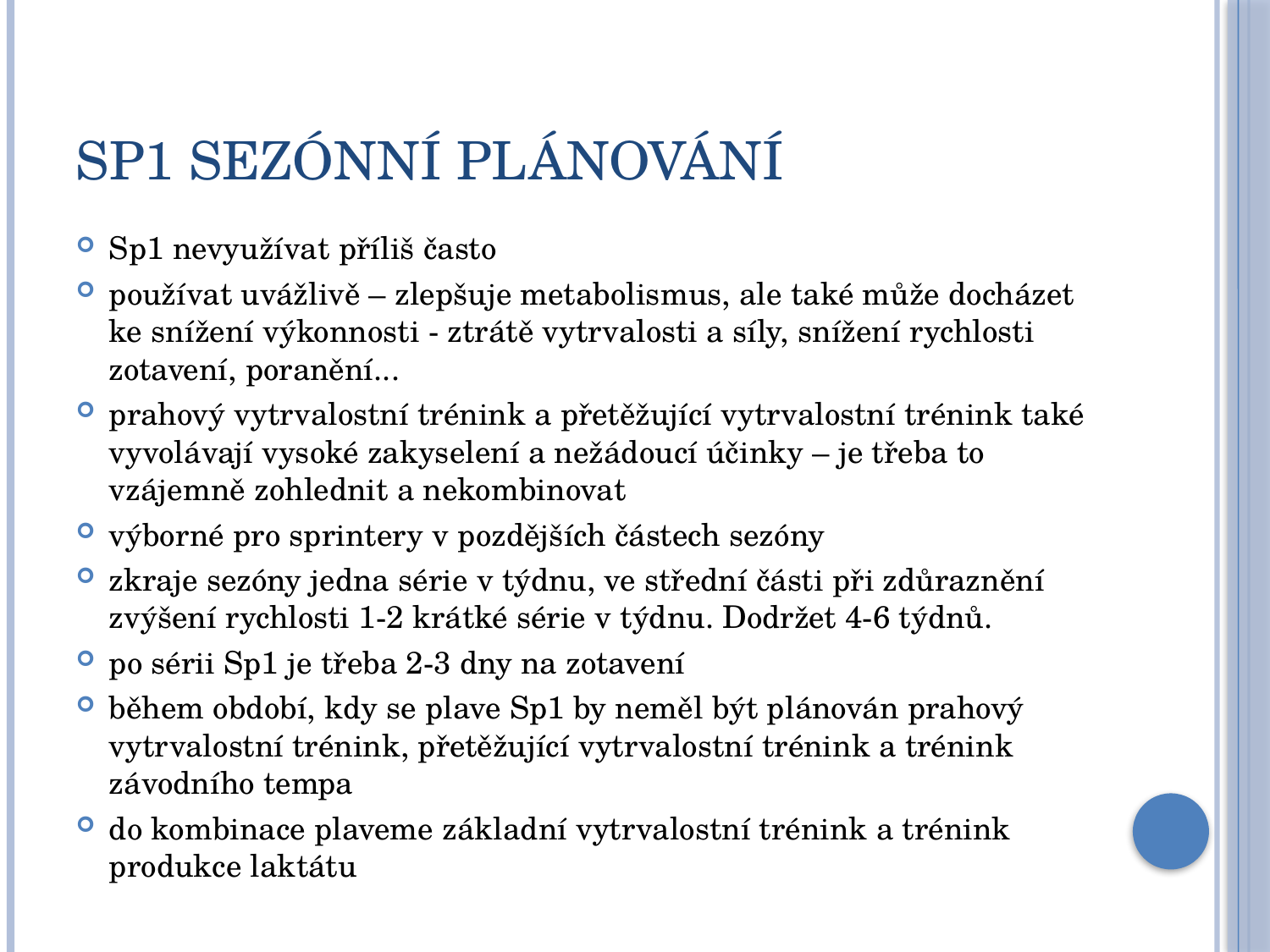

# Sp1 Sezónní plánování
Sp1 nevyužívat příliš často
používat uvážlivě – zlepšuje metabolismus, ale také může docházet ke snížení výkonnosti - ztrátě vytrvalosti a síly, snížení rychlosti zotavení, poranění...
prahový vytrvalostní trénink a přetěžující vytrvalostní trénink také vyvolávají vysoké zakyselení a nežádoucí účinky – je třeba to vzájemně zohlednit a nekombinovat
výborné pro sprintery v pozdějších částech sezóny
zkraje sezóny jedna série v týdnu, ve střední části při zdůraznění zvýšení rychlosti 1-2 krátké série v týdnu. Dodržet 4-6 týdnů.
po sérii Sp1 je třeba 2-3 dny na zotavení
během období, kdy se plave Sp1 by neměl být plánován prahový vytrvalostní trénink, přetěžující vytrvalostní trénink a trénink závodního tempa
do kombinace plaveme základní vytrvalostní trénink a trénink produkce laktátu